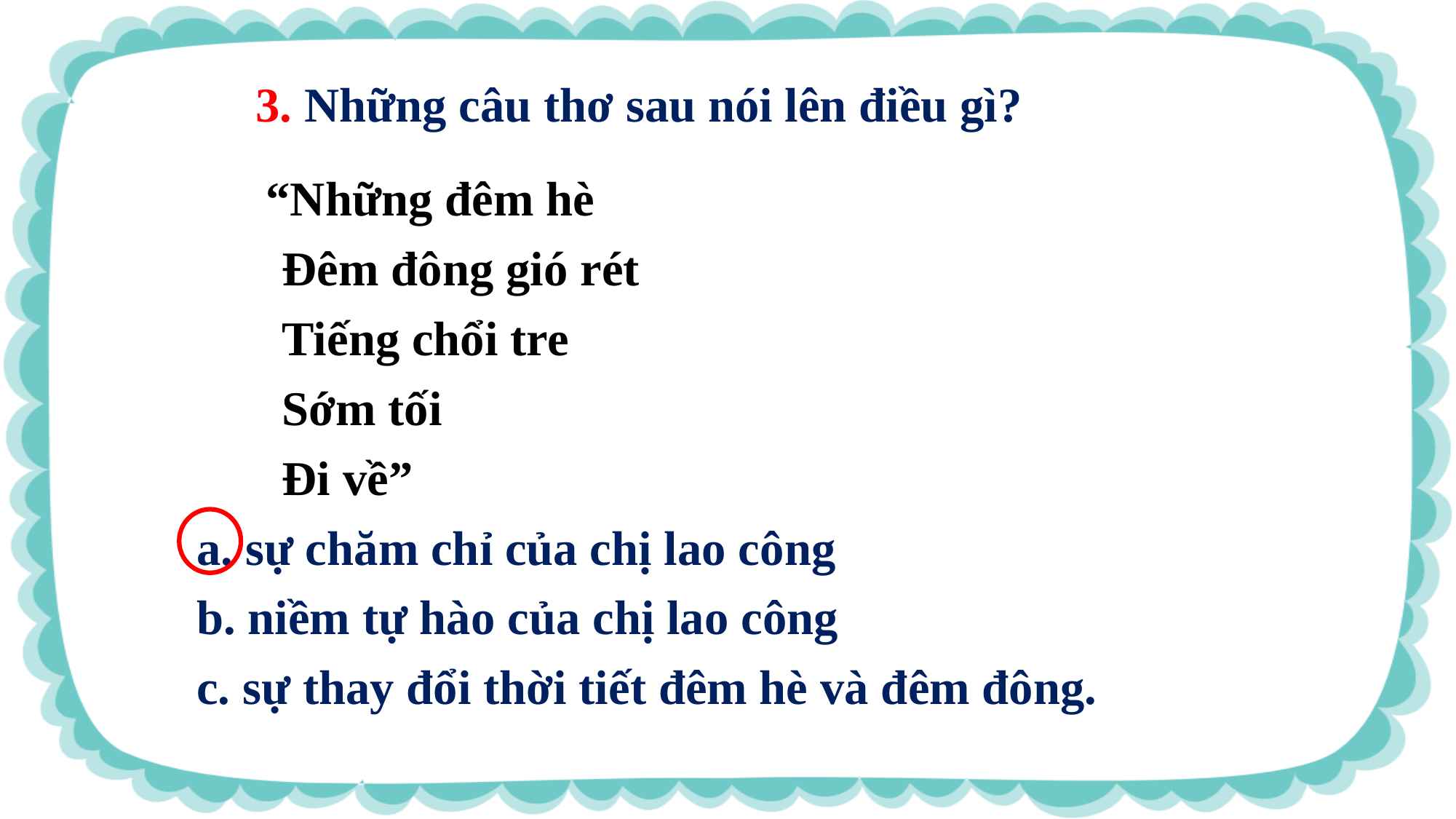

3. Những câu thơ sau nói lên điều gì?
          “Những đêm hè
       Đêm đông gió rét
       Tiếng chổi tre
       Sớm tối
       Đi về”
a. sự chăm chỉ của chị lao công
b. niềm tự hào của chị lao công
c. sự thay đổi thời tiết đêm hè và đêm đông.